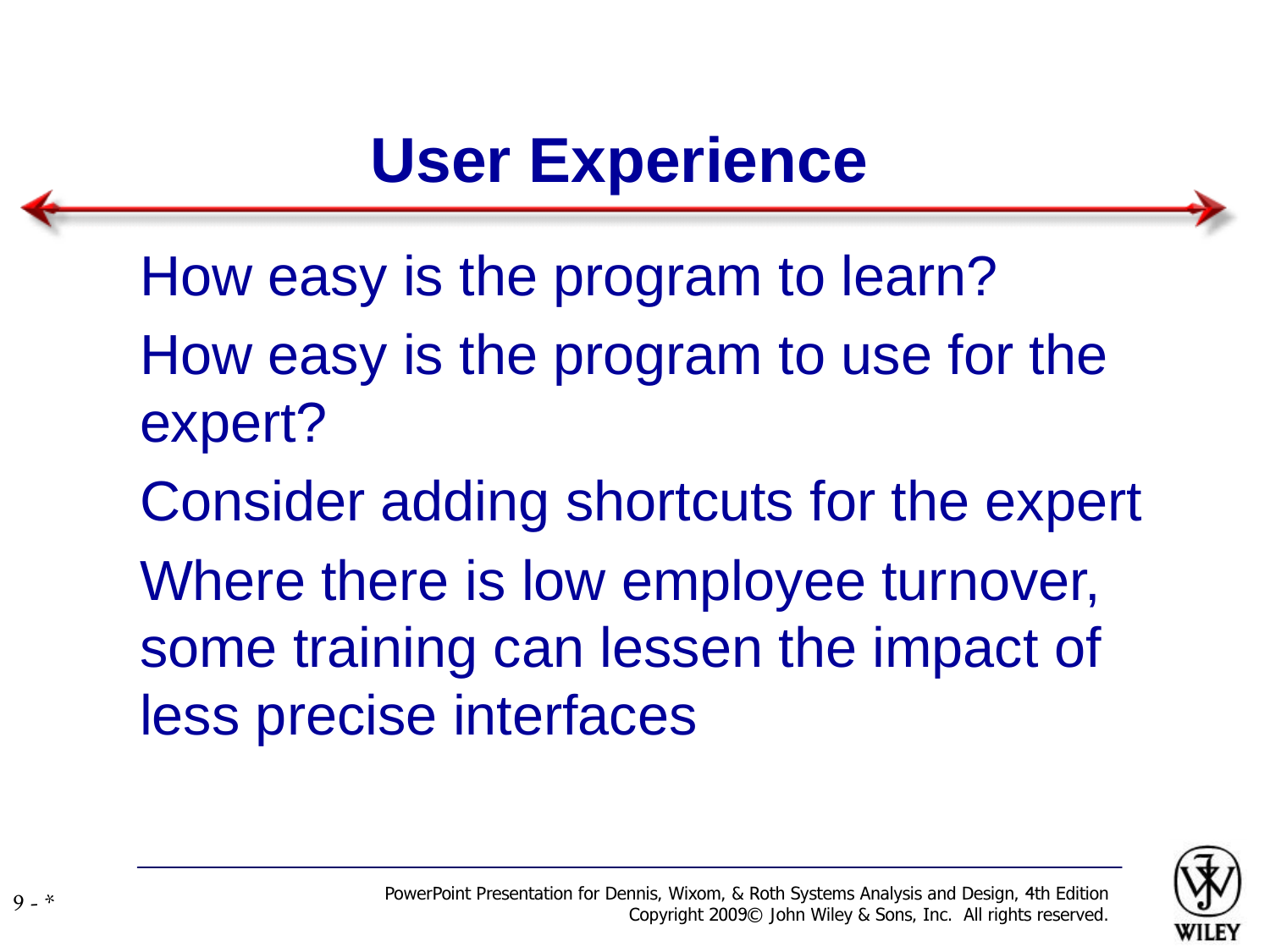

User Experience
How easy is the program to learn?
How easy is the program to use for the expert?
Consider adding shortcuts for the expert
Where there is low employee turnover, some training can lessen the impact of less precise interfaces
PowerPoint Presentation for Dennis, Wixom, & Roth Systems Analysis and Design, 4th Edition
Copyright 2009© John Wiley & Sons, Inc.  All rights reserved.
9 - *